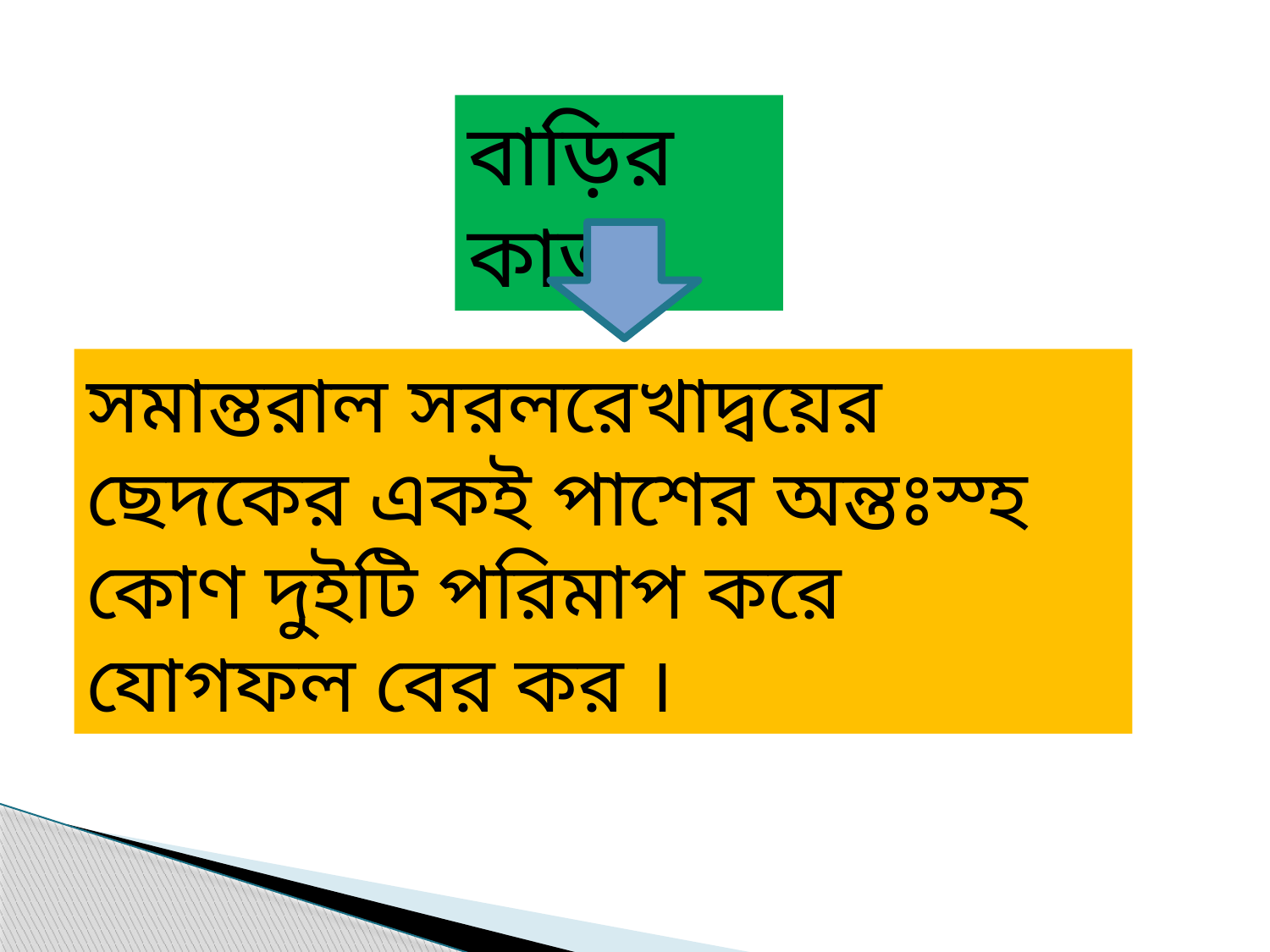

বাড়ির কাজ

সমান্তরাল সরলরেখাদ্বয়ের ছেদকের একই পাশের অন্তঃস্হ কোণ দুইটি পরিমাপ করে যোগফল বের কর ।